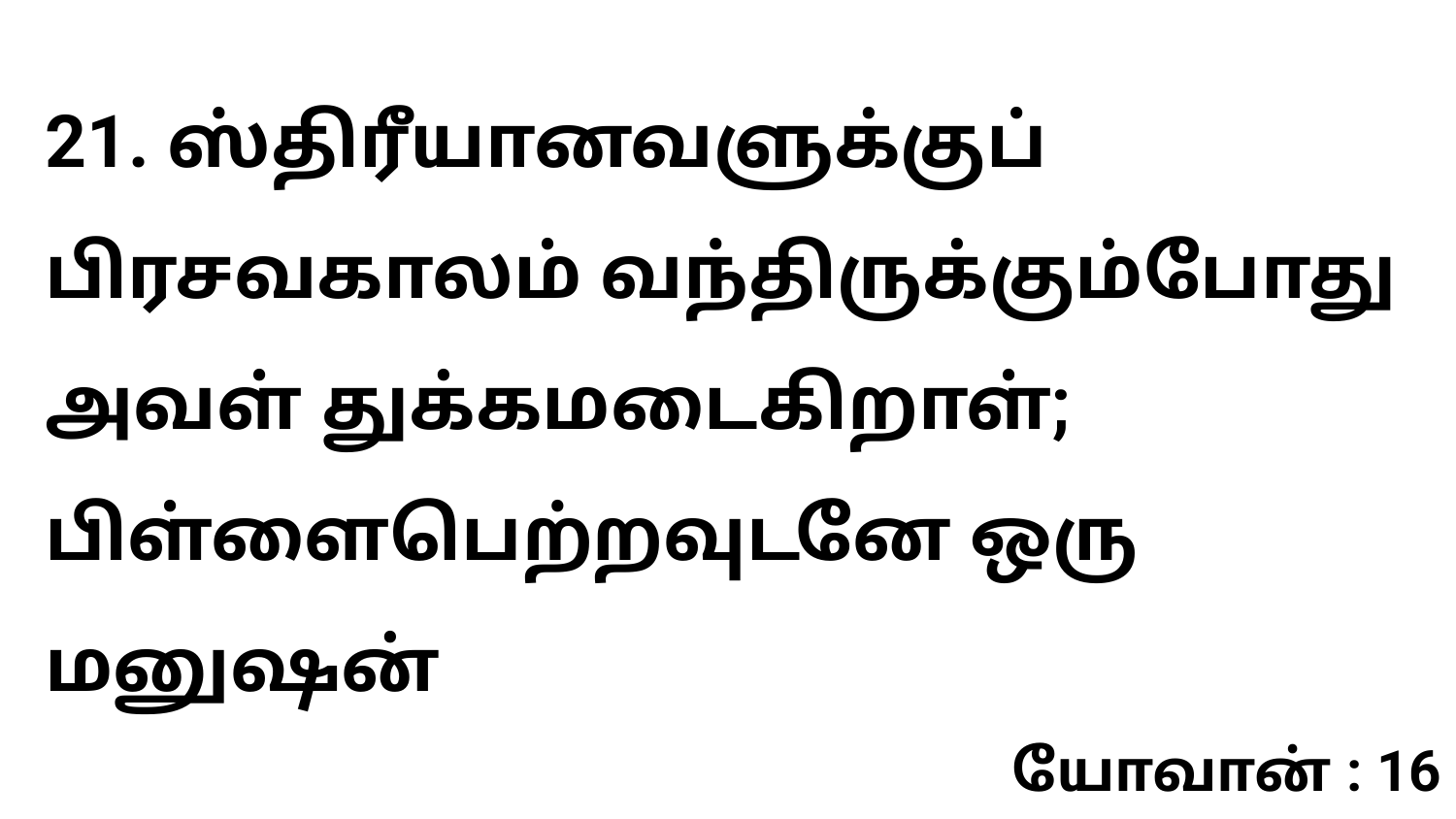

21. ஸ்திரீயானவளுக்குப் பிரசவகாலம் வந்திருக்கும்போது அவள் துக்கமடைகிறாள்; பிள்ளைபெற்றவுடனே ஒரு மனுஷன்
யோவான் : 16